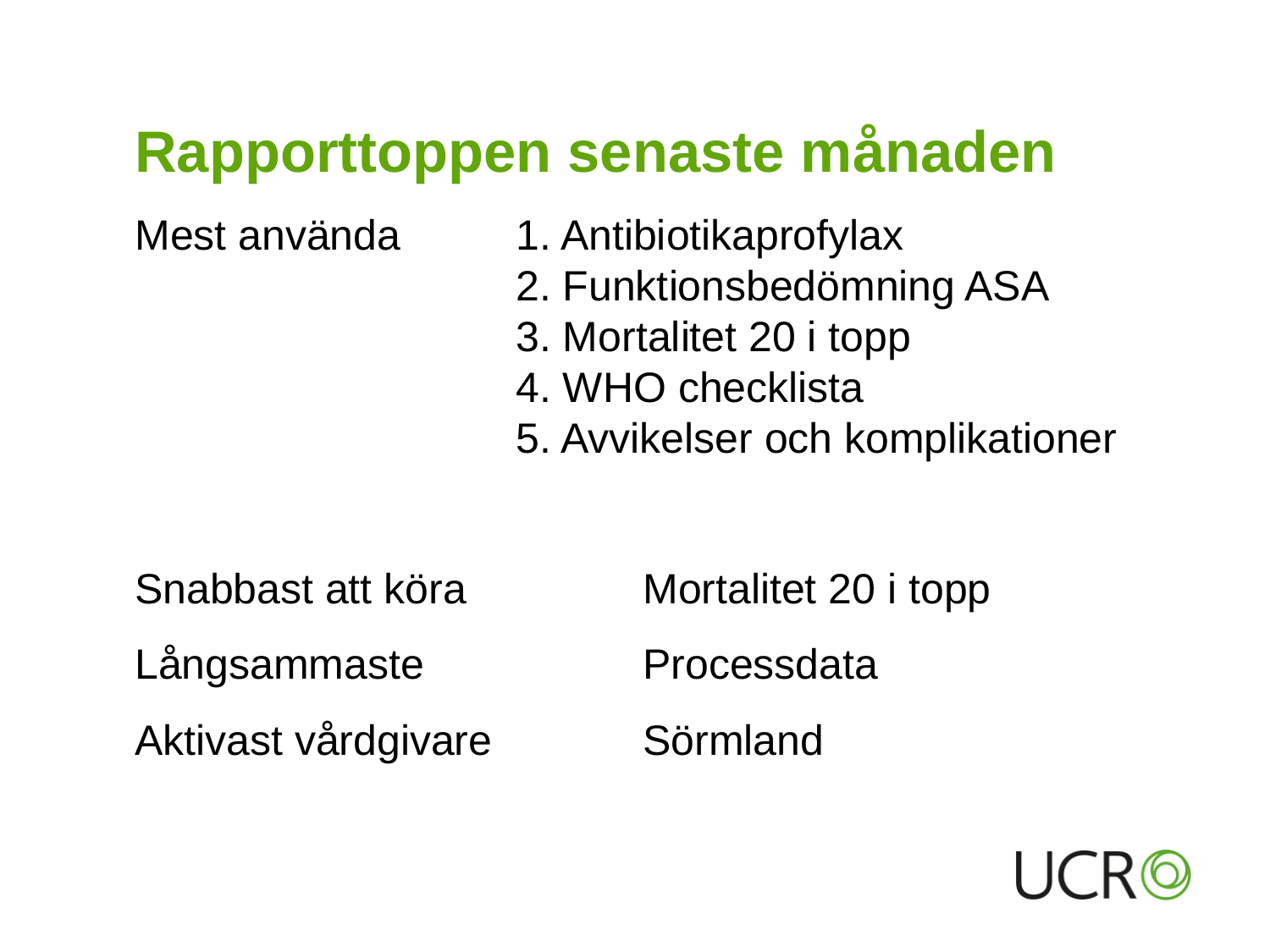

# Rapporttoppen senaste månaden
Mest använda	1. Antibiotikaprofylax
			2. Funktionsbedömning ASA
			3. Mortalitet 20 i topp
			4. WHO checklista
			5. Avvikelser och komplikationer

Snabbast att köra		Mortalitet 20 i topp
Långsammaste		Processdata
Aktivast vårdgivare		Sörmland